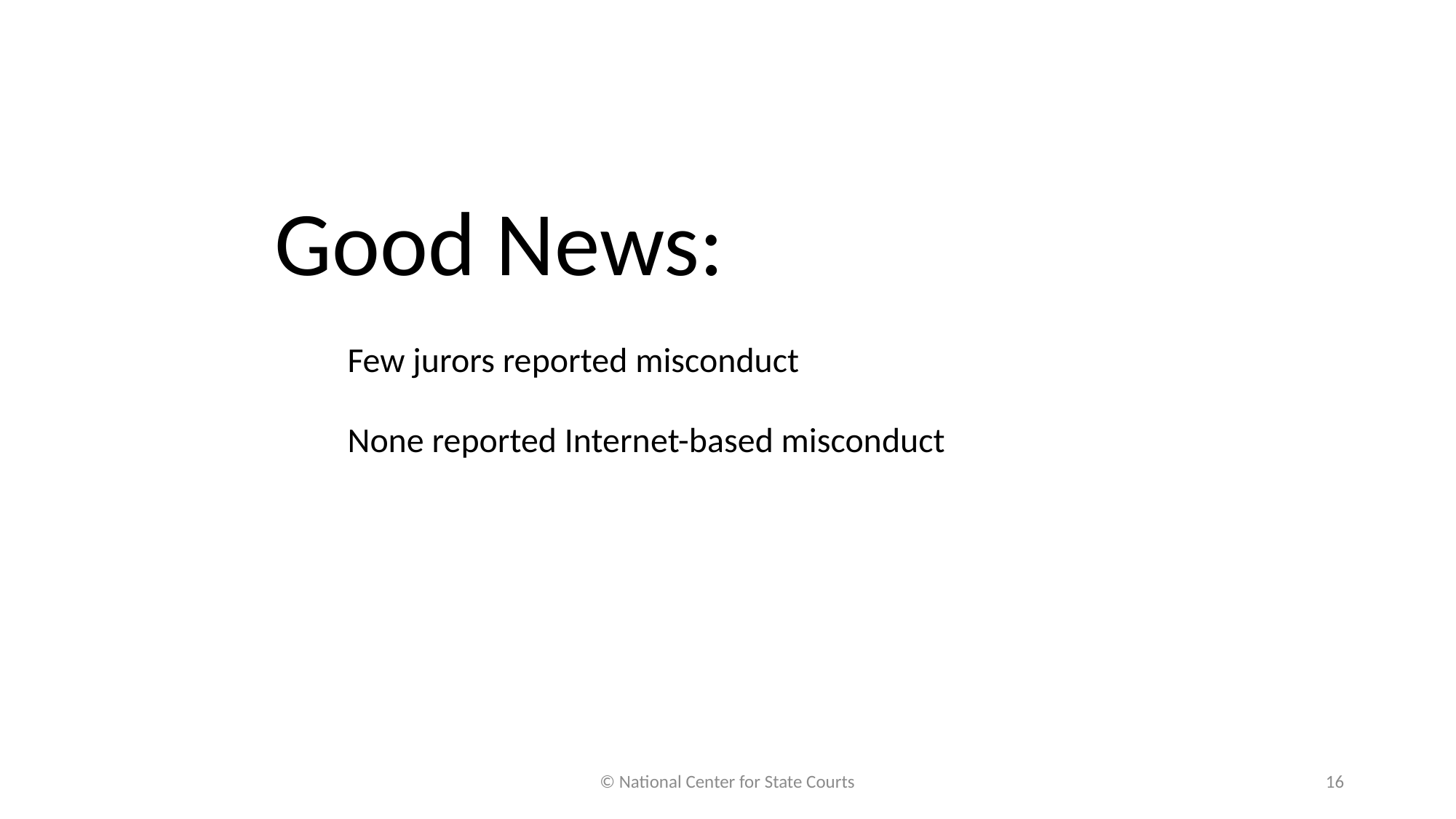

# Good News:

Few jurors reported misconduct

None reported Internet-based misconduct
© National Center for State Courts
16